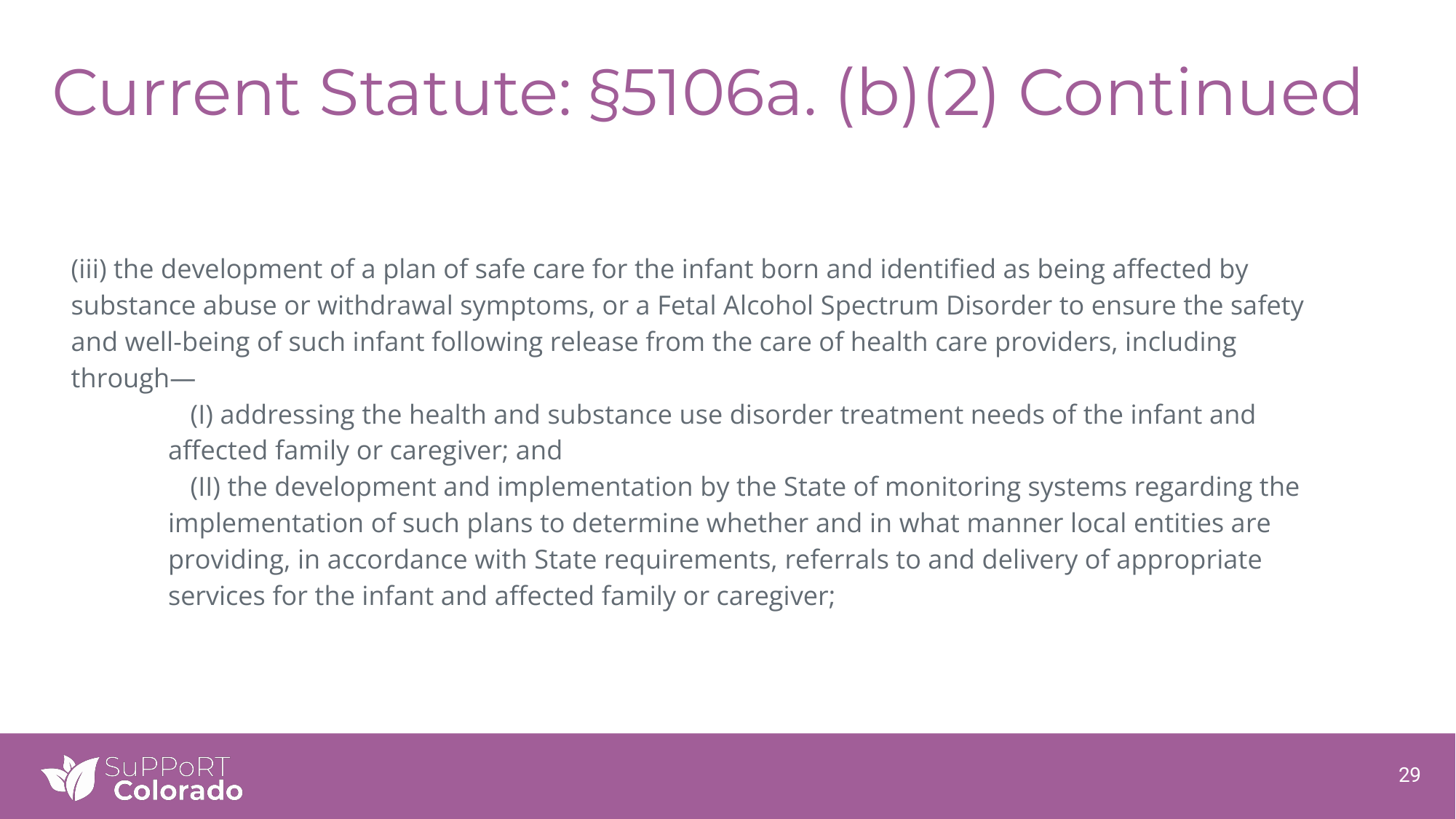

# Current Statute: §5106a. (b)(2) Continued

(iii) the development of a plan of safe care for the infant born and identified as being affected by substance abuse or withdrawal symptoms, or a Fetal Alcohol Spectrum Disorder to ensure the safety and well-being of such infant following release from the care of health care providers, including through—
(I) addressing the health and substance use disorder treatment needs of the infant and affected family or caregiver; and
(II) the development and implementation by the State of monitoring systems regarding the implementation of such plans to determine whether and in what manner local entities are providing, in accordance with State requirements, referrals to and delivery of appropriate services for the infant and affected family or caregiver;
29